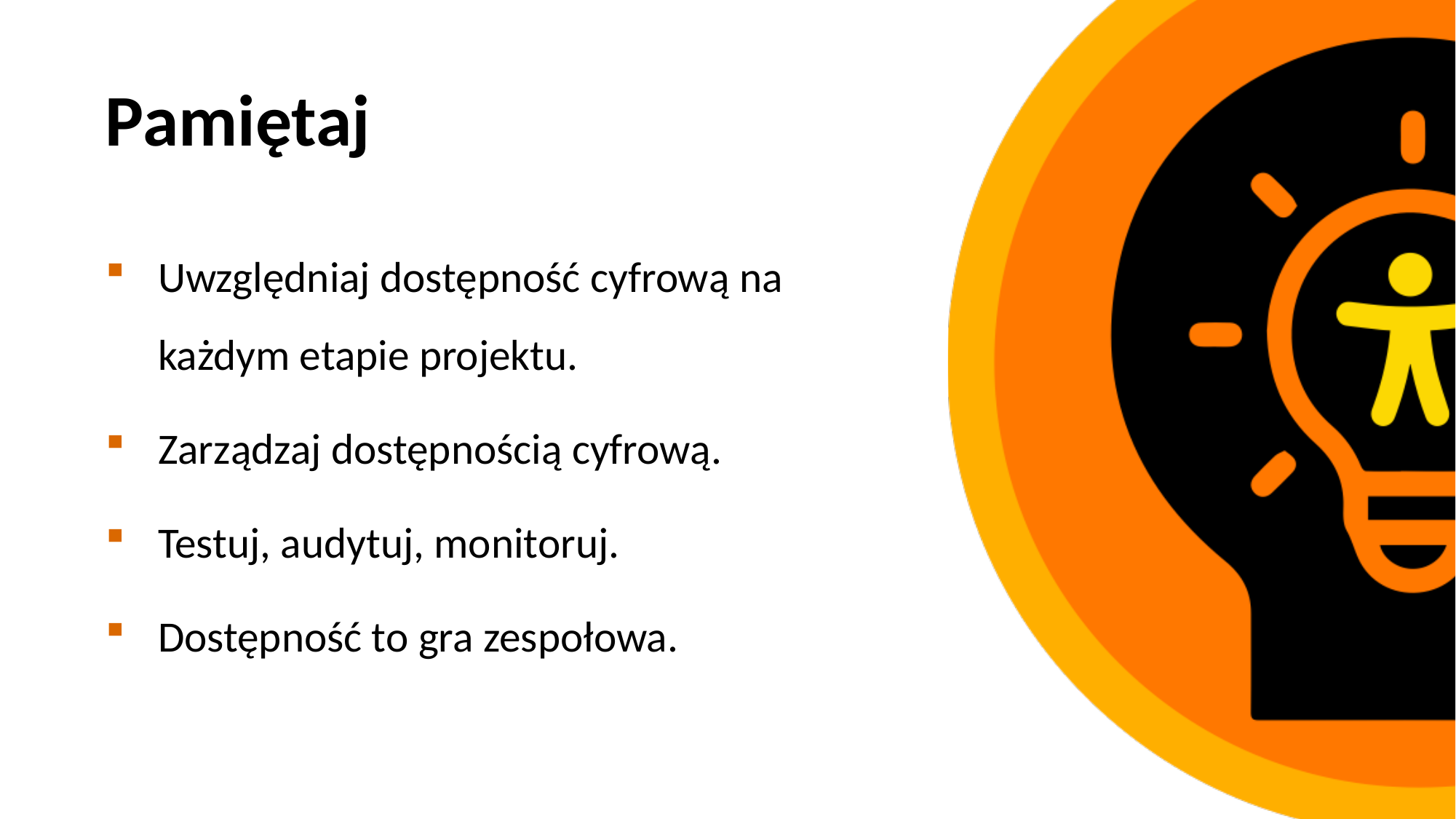

# Pamiętaj
Uwzględniaj dostępność cyfrową na każdym etapie projektu.
Zarządzaj dostępnością cyfrową.
Testuj, audytuj, monitoruj.
Dostępność to gra zespołowa.